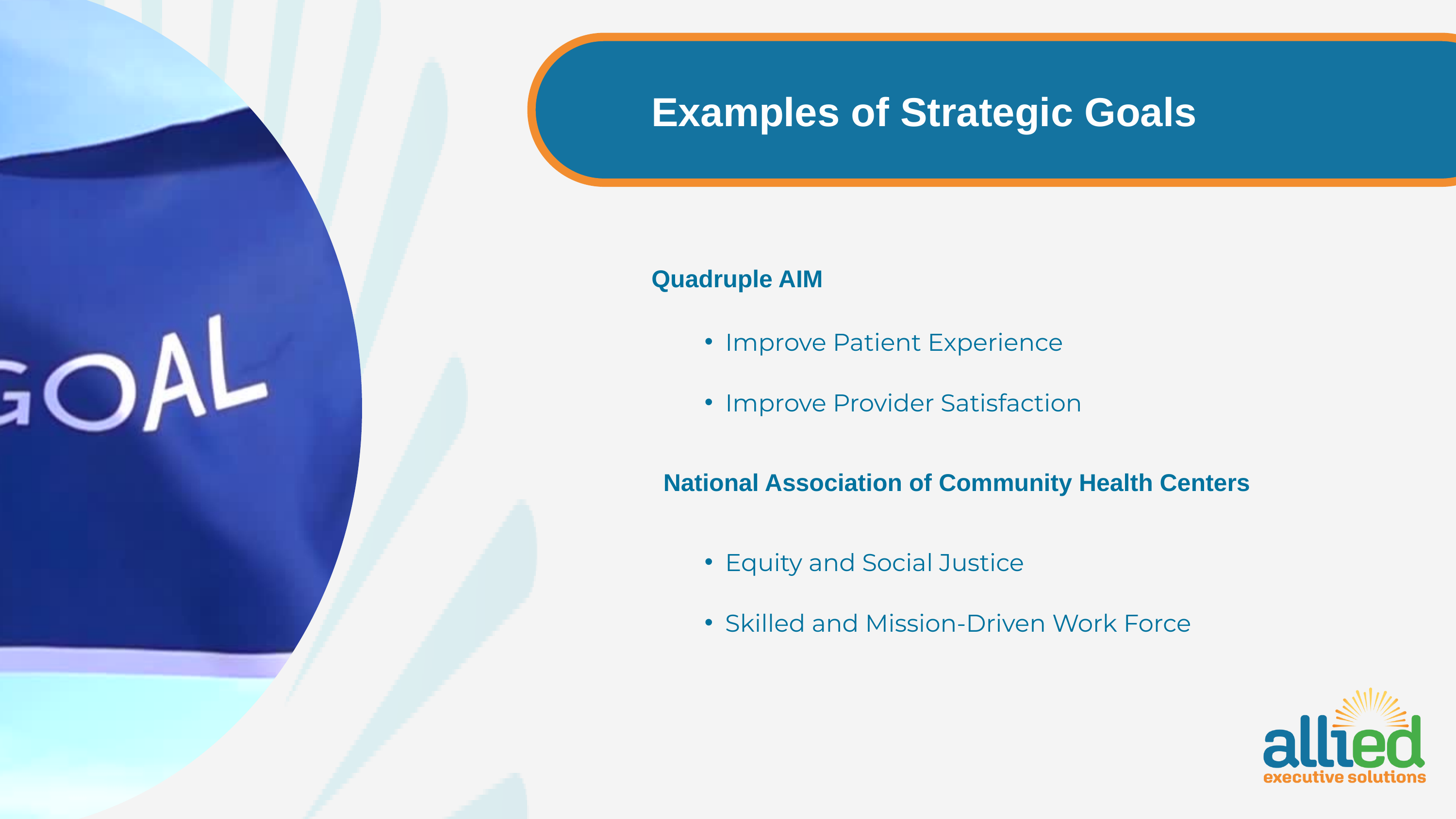

Examples of Strategic Goals
Quadruple AIM
Improve Patient Experience
Improve Provider Satisfaction
National Association of Community Health Centers
Equity and Social Justice
Skilled and Mission-Driven Work Force